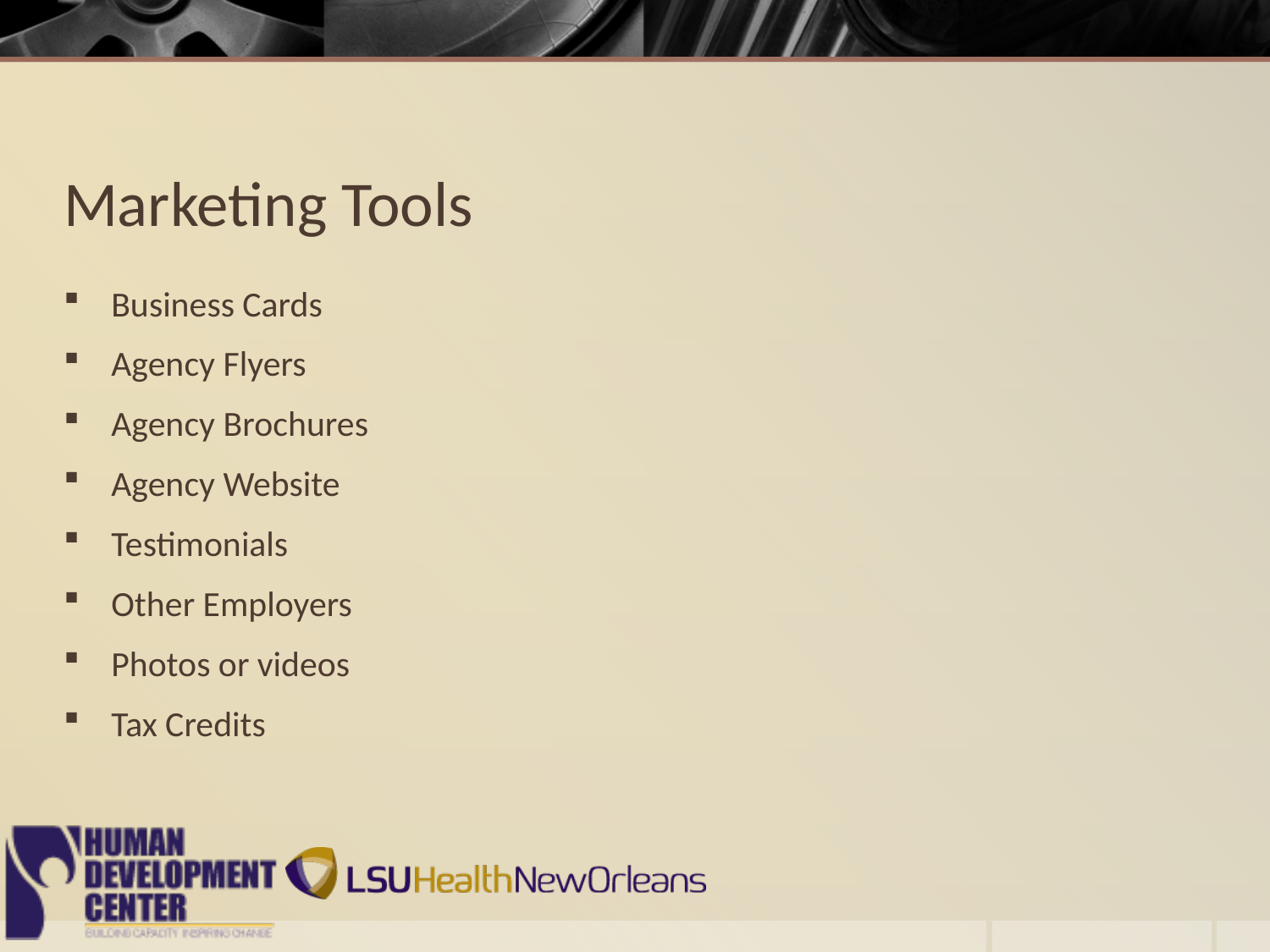

# Marketing Tools
Business Cards
Agency Flyers
Agency Brochures
Agency Website
Testimonials
Other Employers
Photos or videos
Tax Credits